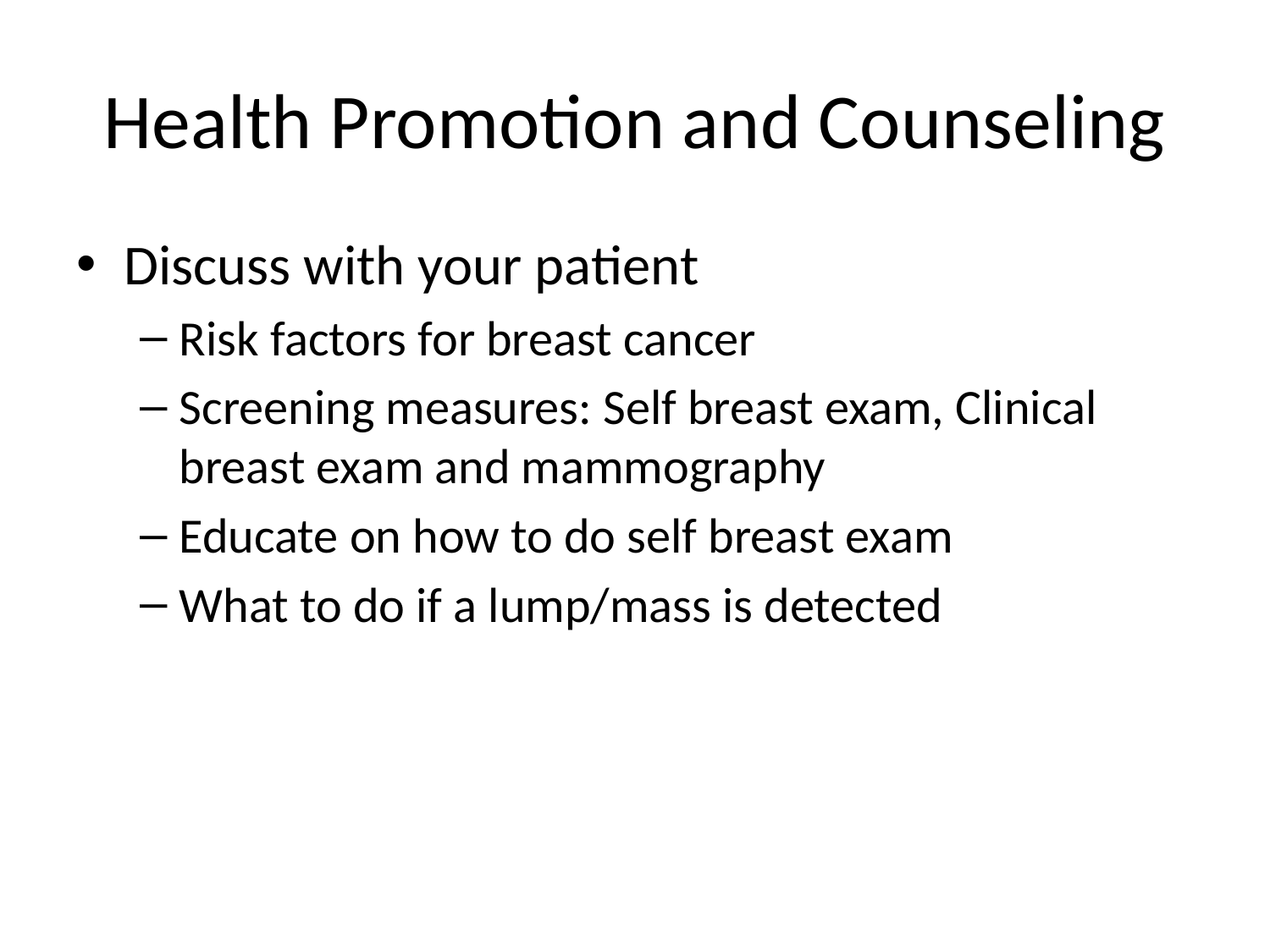

# Health Promotion and Counseling
Discuss with your patient
Risk factors for breast cancer
Screening measures: Self breast exam, Clinical breast exam and mammography
Educate on how to do self breast exam
What to do if a lump/mass is detected